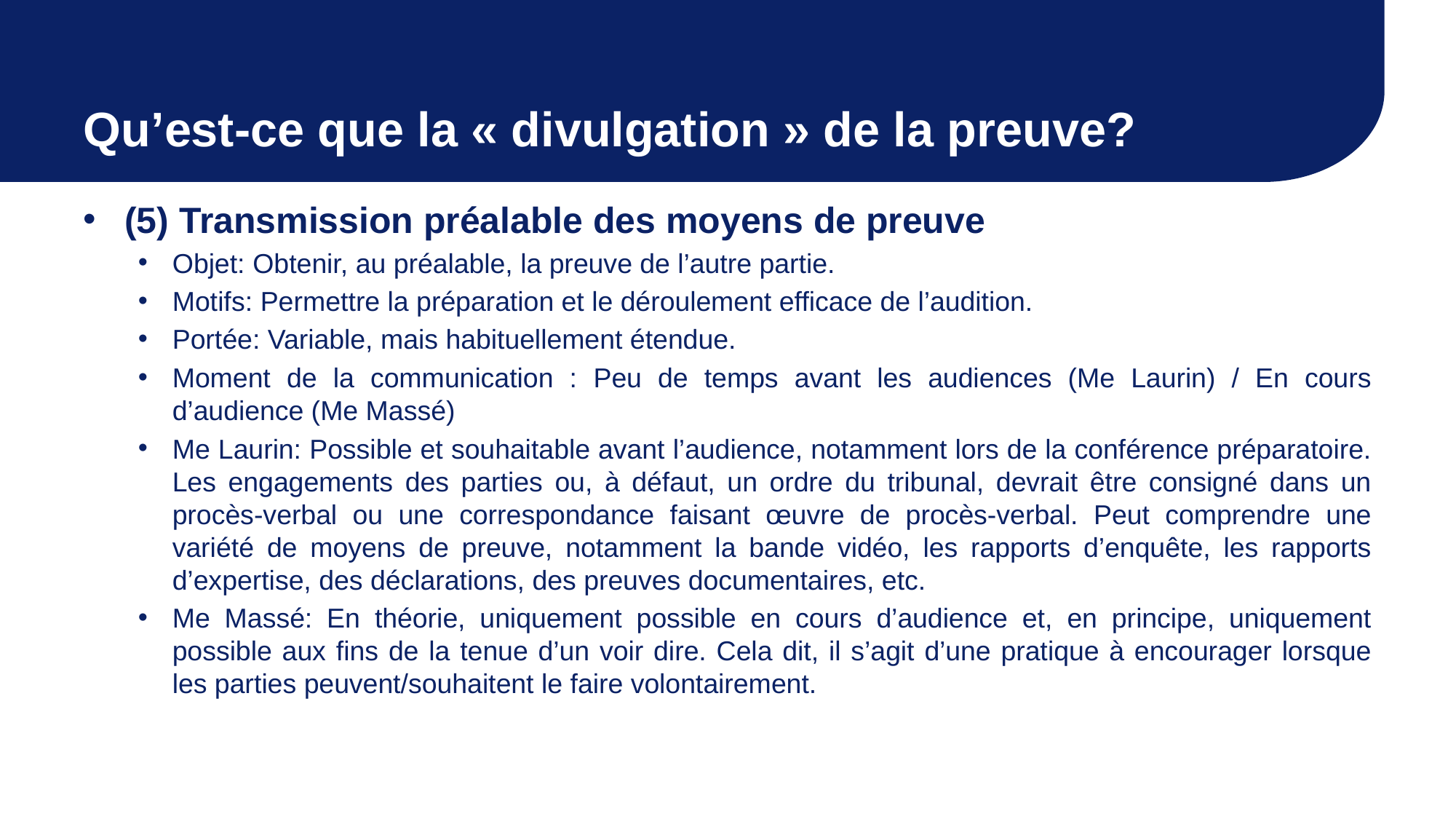

# Qu’est-ce que la « divulgation » de la preuve?
(5) Transmission préalable des moyens de preuve
Objet: Obtenir, au préalable, la preuve de l’autre partie.
Motifs: Permettre la préparation et le déroulement efficace de l’audition.
Portée: Variable, mais habituellement étendue.
Moment de la communication : Peu de temps avant les audiences (Me Laurin) / En cours d’audience (Me Massé)
Me Laurin: Possible et souhaitable avant l’audience, notamment lors de la conférence préparatoire. Les engagements des parties ou, à défaut, un ordre du tribunal, devrait être consigné dans un procès-verbal ou une correspondance faisant œuvre de procès-verbal. Peut comprendre une variété de moyens de preuve, notamment la bande vidéo, les rapports d’enquête, les rapports d’expertise, des déclarations, des preuves documentaires, etc.
Me Massé: En théorie, uniquement possible en cours d’audience et, en principe, uniquement possible aux fins de la tenue d’un voir dire. Cela dit, il s’agit d’une pratique à encourager lorsque les parties peuvent/souhaitent le faire volontairement.